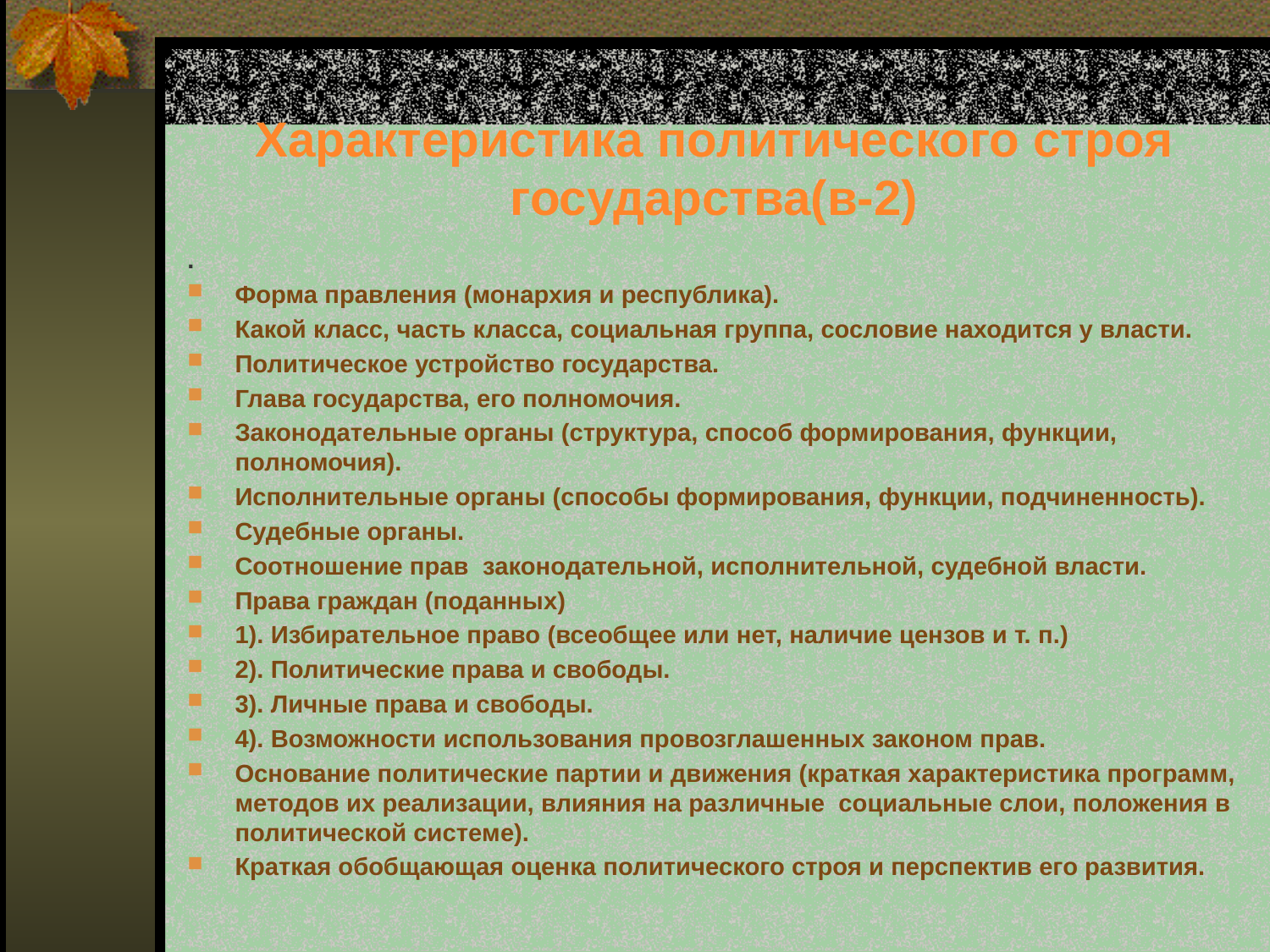

# Характеристика политического строя государства(в-2)
.
Форма правления (монархия и республика).
Какой класс, часть класса, социальная группа, сословие находится у власти.
Политическое устройство государства.
Глава государства, его полномочия.
Законодательные органы (структура, способ формирования, функции, полномочия).
Исполнительные органы (способы формирования, функции, подчиненность).
Судебные органы.
Соотношение прав  законодательной, исполнительной, судебной власти.
Права граждан (поданных)
1). Избирательное право (всеобщее или нет, наличие цензов и т. п.)
2). Политические права и свободы.
3). Личные права и свободы.
4). Возможности использования провозглашенных законом прав.
Основание политические партии и движения (краткая характеристика программ, методов их реализации, влияния на различные  социальные слои, положения в политической системе).
Краткая обобщающая оценка политического строя и перспектив его развития.